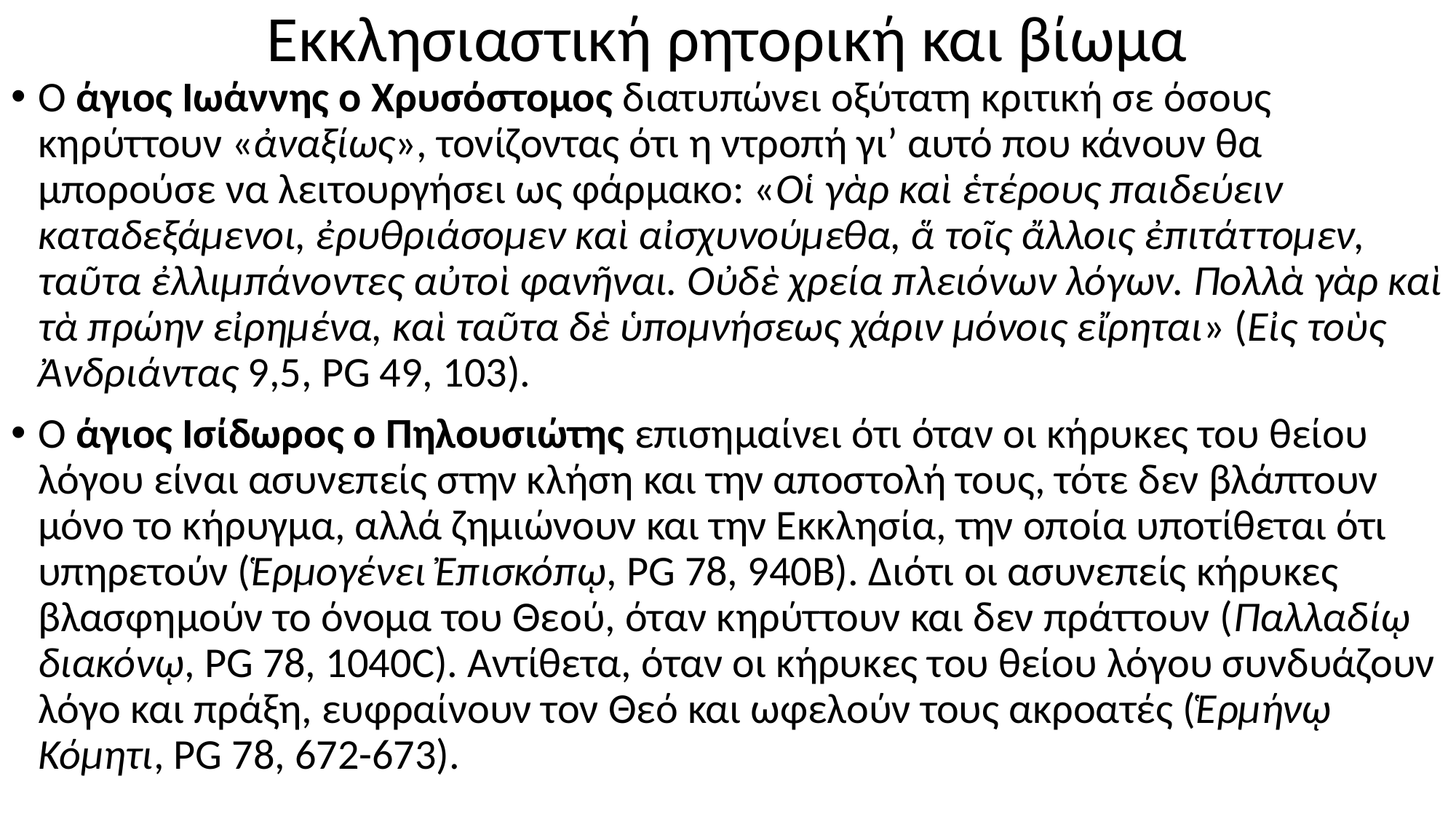

# Εκκλησιαστική ρητορική και βίωμα
Ο άγιος Ιωάννης ο Χρυσόστομος διατυπώνει οξύτατη κριτική σε όσους κηρύττουν «ἀναξίως», τονίζοντας ότι η ντροπή γι’ αυτό που κάνουν θα μπορούσε να λειτουργήσει ως φάρμακο: «Οἱ γὰρ καὶ ἑτέρους παιδεύειν καταδεξάμενοι, ἐρυθριάσομεν καὶ αἰσχυνούμεθα, ἅ τοῖς ἄλλοις ἐπιτάττομεν, ταῦτα ἐλλιμπάνοντες αὐτοὶ φανῆναι. Οὐδὲ χρεία πλειόνων λόγων. Πολλὰ γὰρ καὶ τὰ πρώην εἰρημένα, καὶ ταῦτα δὲ ὑπομνήσεως χάριν μόνοις εἴρηται» (Εἰς τοὺς Ἀνδριάντας 9,5, PG 49, 103).
Ο άγιος Ισίδωρος ο Πηλουσιώτης επισημαίνει ότι όταν οι κήρυκες του θείου λόγου είναι ασυνεπείς στην κλήση και την αποστολή τους, τότε δεν βλάπτουν μόνο το κήρυγμα, αλλά ζημιώνουν και την Εκκλησία, την οποία υποτίθεται ότι υπηρετούν (Ἑρμογένει Ἐπισκόπῳ, PG 78, 940Β). Διότι οι ασυνεπείς κήρυκες βλασφημούν το όνομα του Θεού, όταν κηρύττουν και δεν πράττουν (Παλλαδίῳ διακόνῳ, PG 78, 1040C). Αντίθετα, όταν οι κήρυκες του θείου λόγου συνδυάζουν λόγο και πράξη, ευφραίνουν τον Θεό και ωφελούν τους ακροατές (Ἑρμήνῳ Κόμητι, PG 78, 672-673).